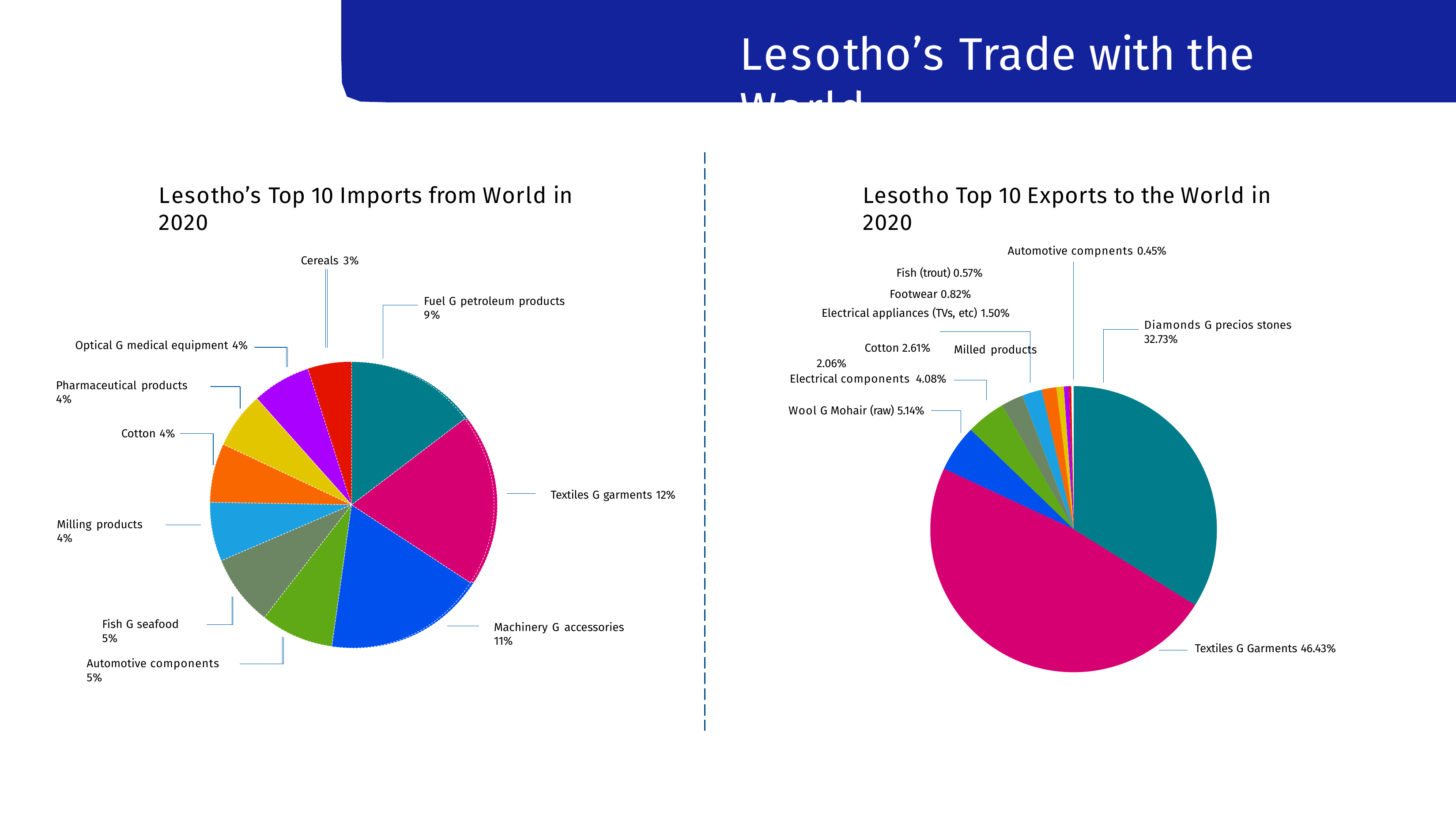

# Lesotho’s Trade with the World

Lesotho’s Top 10 Imports from World in 2020
Lesotho Top 10 Exports to the World in 2020
Automotive compnents 0.45%
Cereals 3%

Fish (trout) 0.57%

Footwear 0.82% 		 Electrical appliances (TVs, etc) 1.50%
Milled products 2.06%
Fuel G petroleum products 9%

Diamonds G precios stones 32.73%

Optical G medical equipment 4%
Cotton 2.61%
Electrical components 4.08%
Pharmaceutical products 4%

Wool G Mohair (raw) 5.14%
Cotton 4%
Textiles G garments 12%

Milling products 4%
Fish G seafood 5%
Machinery G accessories 11%
Textiles G Garments 46.43%
Automotive components 5%